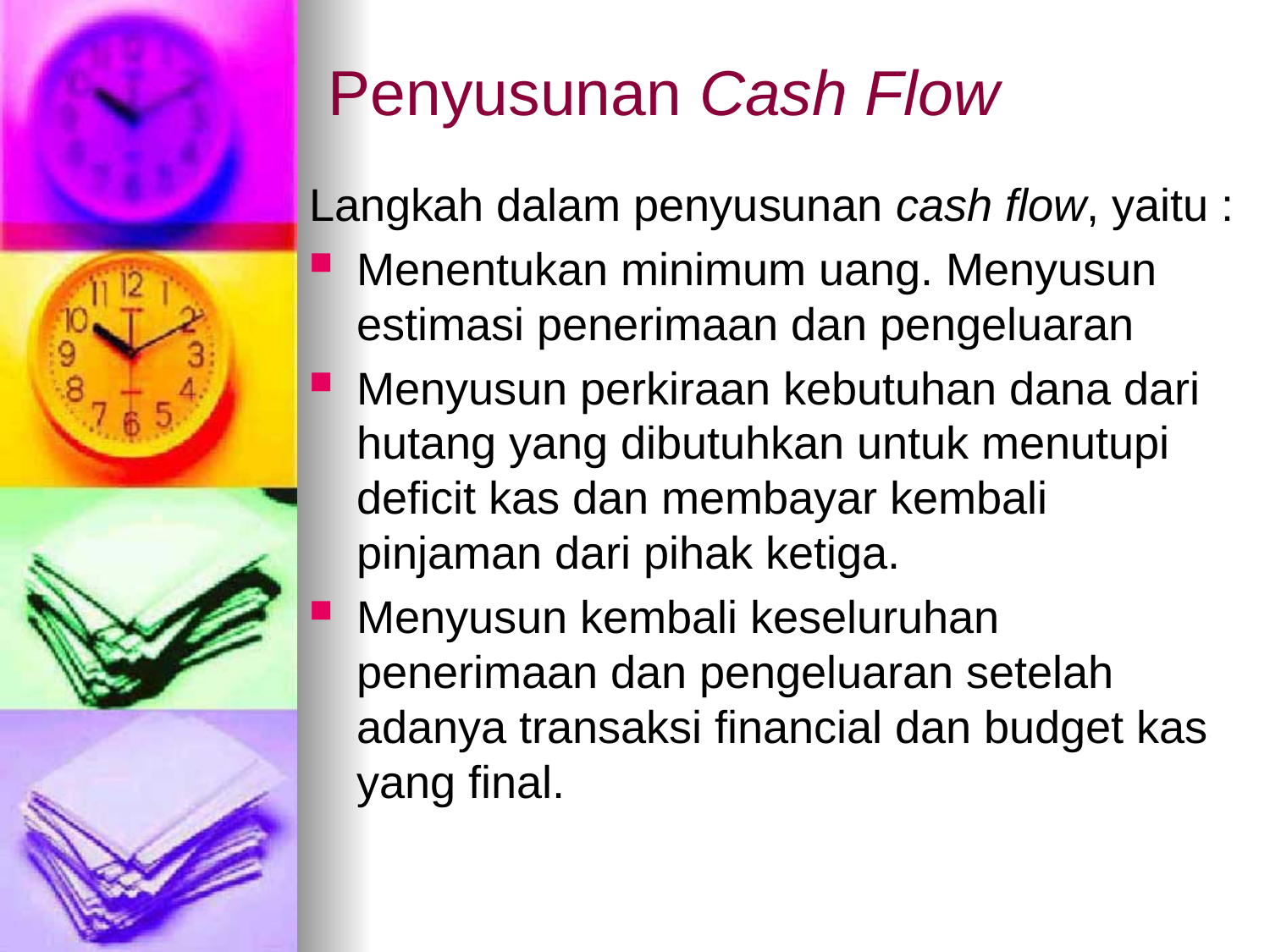

# Penyusunan Cash Flow
Langkah dalam penyusunan cash flow, yaitu :
Menentukan minimum uang. Menyusun estimasi penerimaan dan pengeluaran
Menyusun perkiraan kebutuhan dana dari hutang yang dibutuhkan untuk menutupi deficit kas dan membayar kembali pinjaman dari pihak ketiga.
Menyusun kembali keseluruhan penerimaan dan pengeluaran setelah adanya transaksi financial dan budget kas yang final.